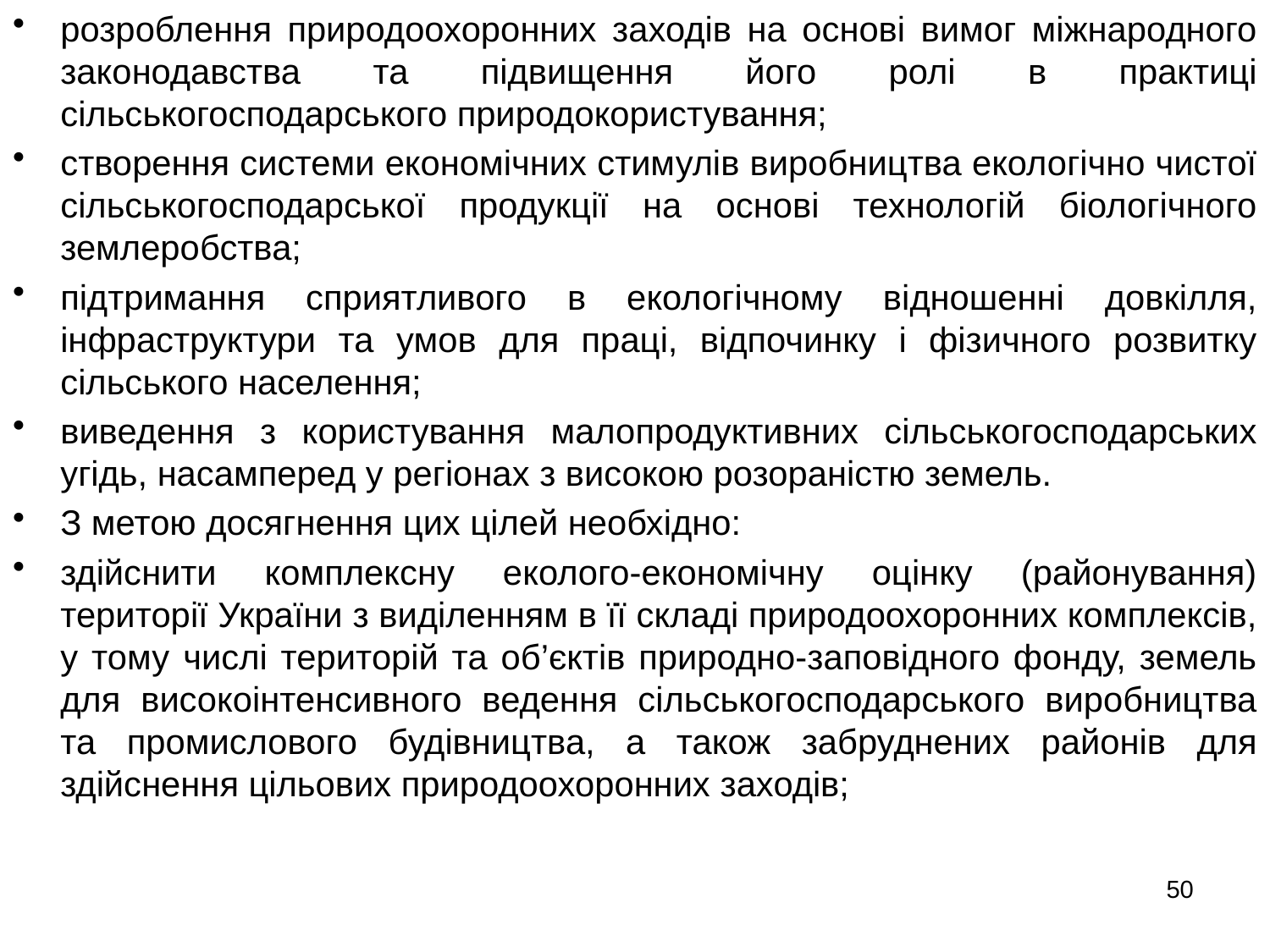

розроблення природоохоронних заходів на основі вимог міжнародного законодавства та підвищення його ролі в практиці сільськогосподарського природокористування;
створення системи економічних стимулів виробництва екологічно чистої сільськогосподарської продукції на основі технологій біологічного землеробства;
підтримання сприятливого в екологічному відношенні довкілля, інфраструктури та умов для праці, відпочинку і фізичного розвитку сільського населення;
виведення з користування малопродуктивних сільськогосподарських угідь, насамперед у регіонах з високою розораністю земель.
З метою досягнення цих цілей необхідно:
здійснити комплексну еколого-економічну оцінку (районування) території України з виділенням в її складі природоохоронних комплексів, у тому числі територій та об’єктів природно-заповідного фонду, земель для високоінтенсивного ведення сільськогосподарського виробництва та промислового будівництва, а також забруднених районів для здійснення цільових природоохоронних заходів;

50